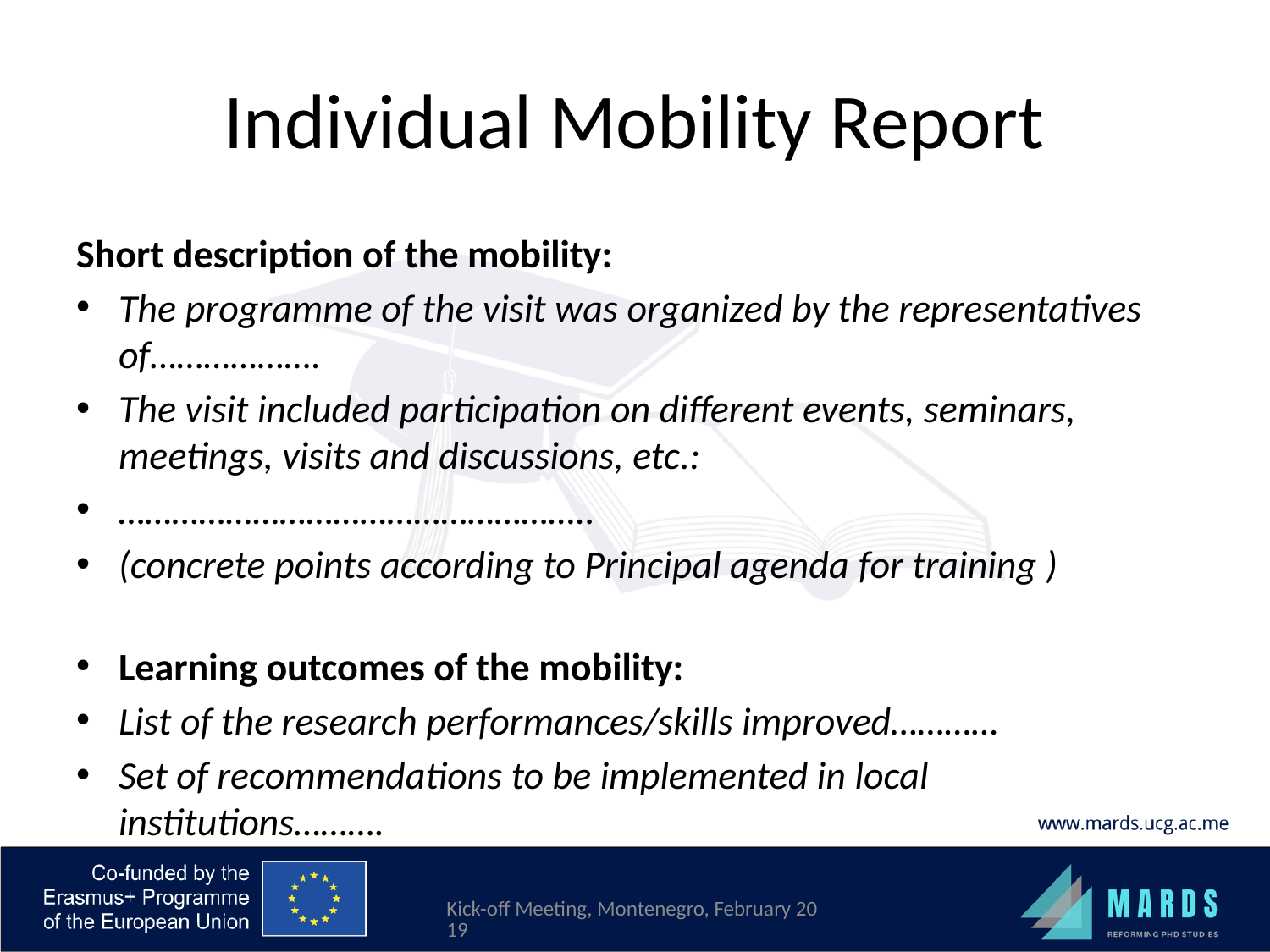

# Individual Mobility Report
Short description of the mobility:
The programme of the visit was organized by the representatives of……………….
The visit included participation on different events, seminars, meetings, visits and discussions, etc.:
……………………………………………..
(concrete points according to Principal agenda for training )

Learning outcomes of the mobility:
List of the research performances/skills improved…………
Set of recommendations to be implemented in local institutions……….

Kick-off Meeting, Montenegro, February 2019